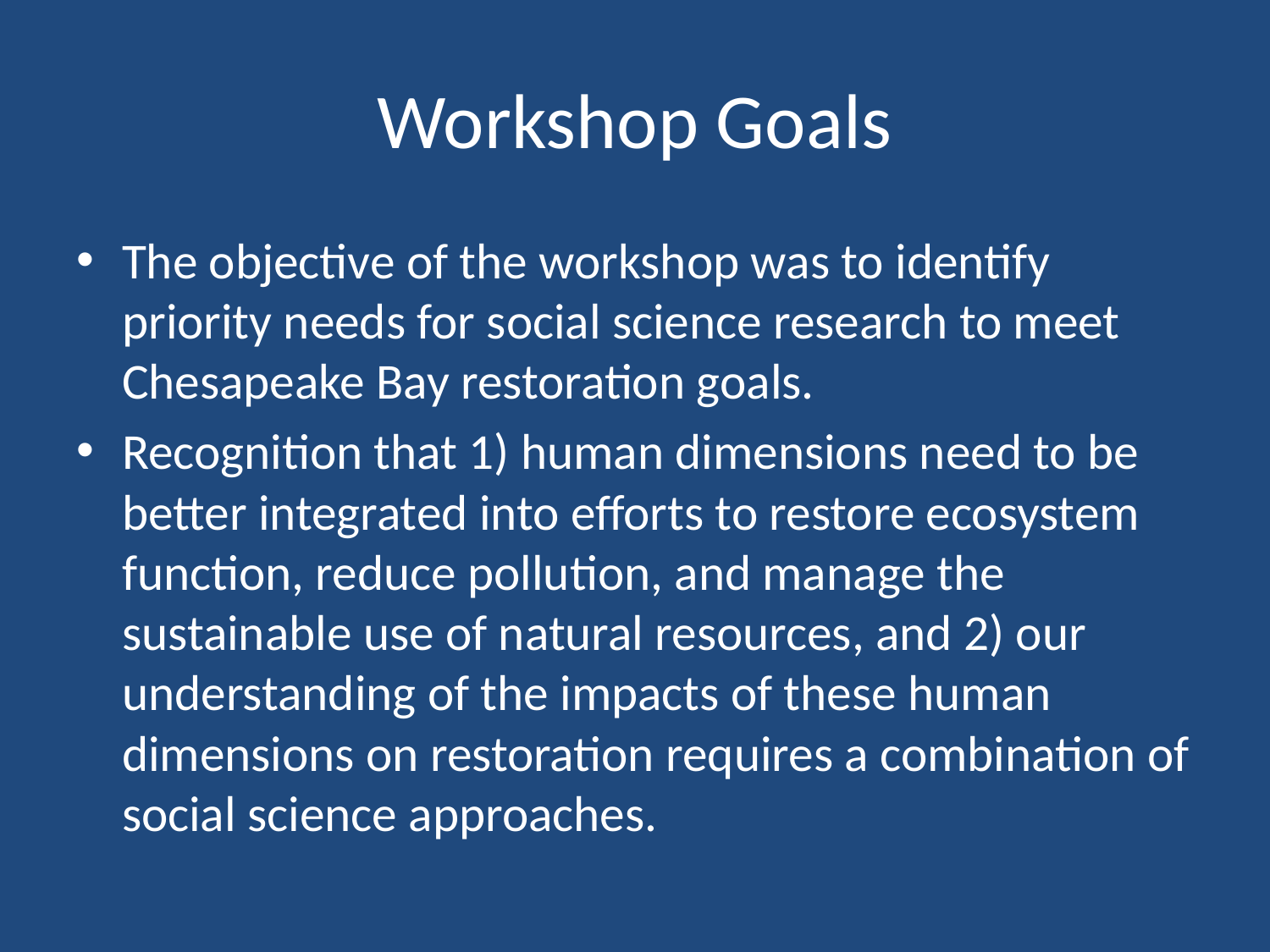

# Workshop Goals
The objective of the workshop was to identify priority needs for social science research to meet Chesapeake Bay restoration goals.
Recognition that 1) human dimensions need to be better integrated into efforts to restore ecosystem function, reduce pollution, and manage the sustainable use of natural resources, and 2) our understanding of the impacts of these human dimensions on restoration requires a combination of social science approaches.